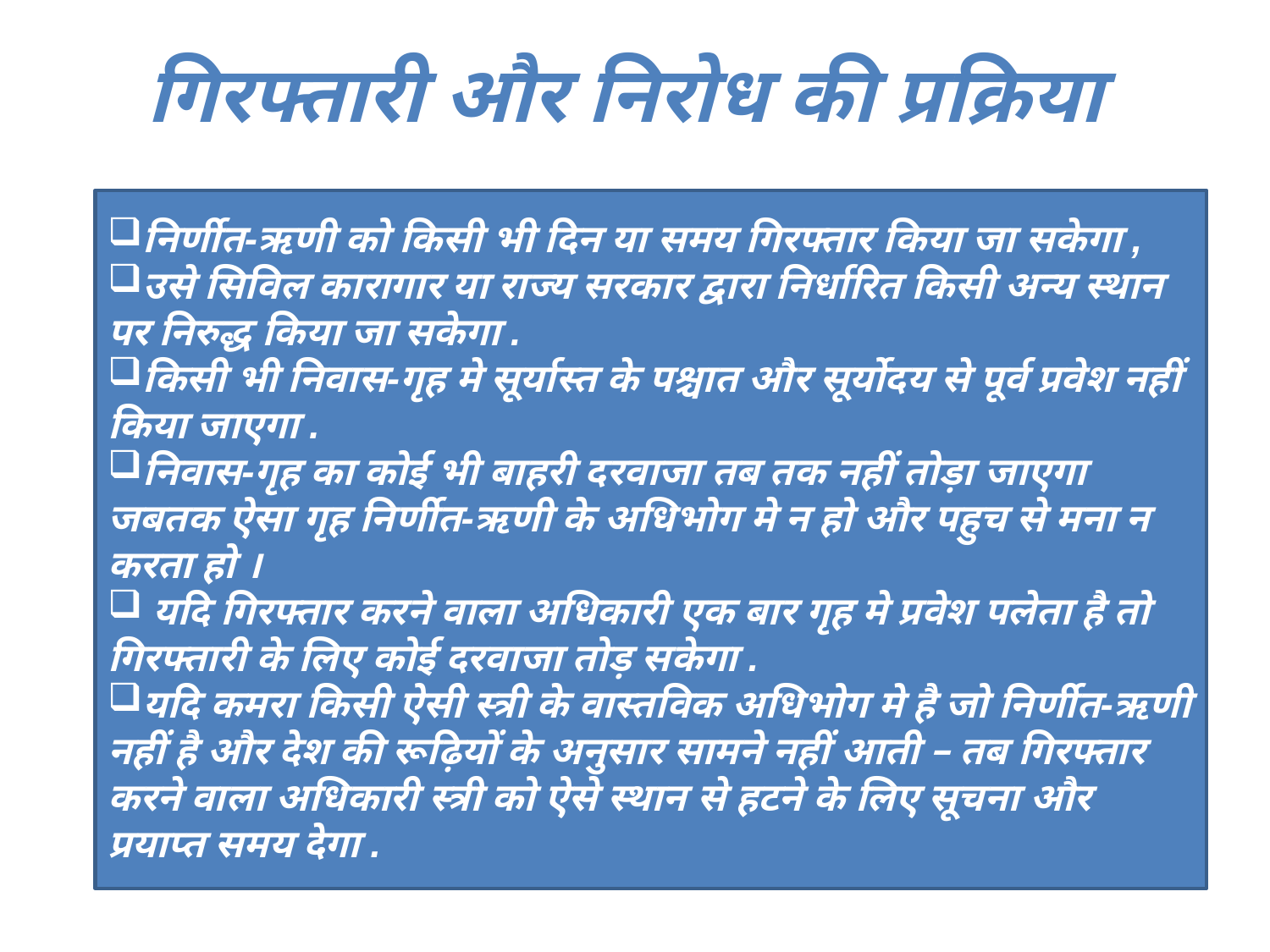

गिरफ्तारी और निरोध की प्रक्रिया
निर्णीत-ऋणी को किसी भी दिन या समय गिरफ्तार किया जा सकेगा ,
उसे सिविल कारागार या राज्य सरकार द्वारा निर्धारित किसी अन्य स्थान पर निरुद्ध किया जा सकेगा .
किसी भी निवास-गृह मे सूर्यास्त के पश्चात और सूर्योदय से पूर्व प्रवेश नहीं किया जाएगा .
निवास-गृह का कोई भी बाहरी दरवाजा तब तक नहीं तोड़ा जाएगा जबतक ऐसा गृह निर्णीत-ऋणी के अधिभोग मे न हो और पहुच से मना न करता हो ।
 यदि गिरफ्तार करने वाला अधिकारी एक बार गृह मे प्रवेश पलेता है तो गिरफ्तारी के लिए कोई दरवाजा तोड़ सकेगा .
यदि कमरा किसी ऐसी स्त्री के वास्तविक अधिभोग मे है जो निर्णीत-ऋणी नहीं है और देश की रूढ़ियों के अनुसार सामने नहीं आती – तब गिरफ्तार करने वाला अधिकारी स्त्री को ऐसे स्थान से हटने के लिए सूचना और प्रयाप्त समय देगा .